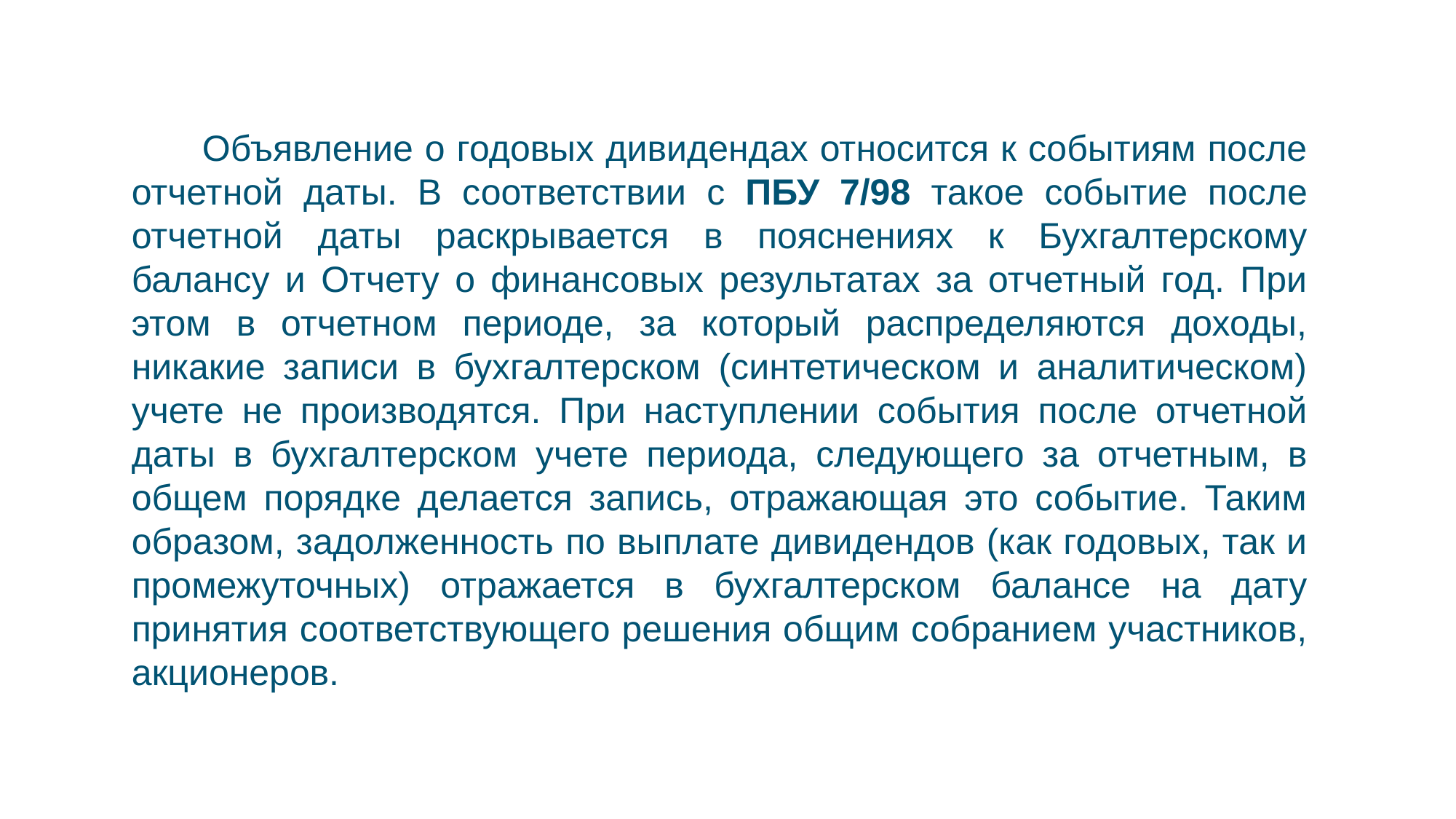

Объявление о годовых дивидендах относится к событиям после отчетной даты. В соответствии с ПБУ 7/98 такое событие после отчетной даты раскрывается в пояснениях к Бухгалтерскому балансу и Отчету о финансовых результатах за отчетный год. При этом в отчетном периоде, за который распределяются доходы, никакие записи в бухгалтерском (синтетическом и аналитическом) учете не производятся. При наступлении события после отчетной даты в бухгалтерском учете периода, следующего за отчетным, в общем порядке делается запись, отражающая это событие. Таким образом, задолженность по выплате дивидендов (как годовых, так и промежуточных) отражается в бухгалтерском балансе на дату принятия соответствующего решения общим собранием участников, акционеров.